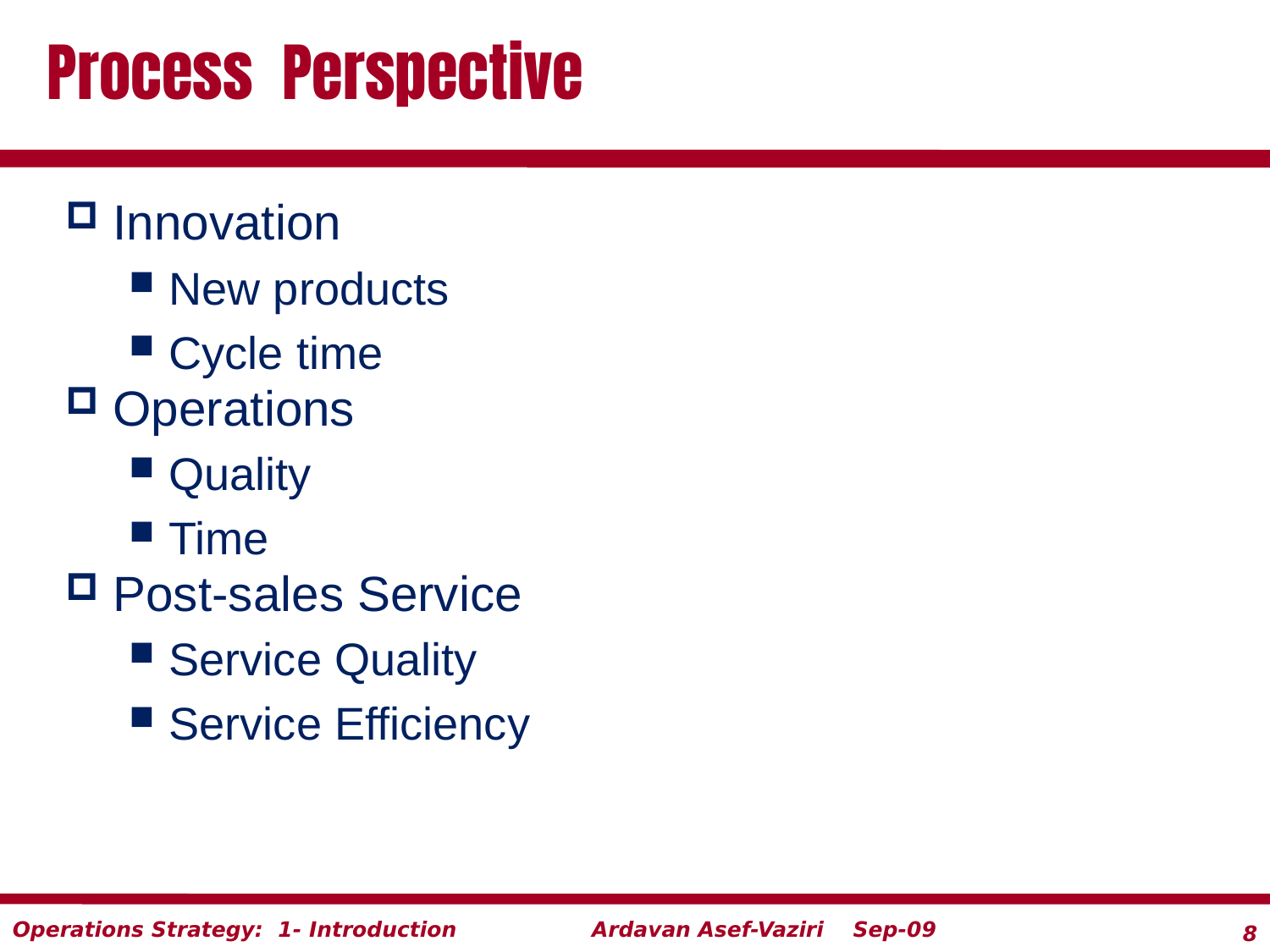

Innovation
New products
Cycle time
Operations
Quality
Time
Post-sales Service
Service Quality
Service Efficiency

Process  Perspective